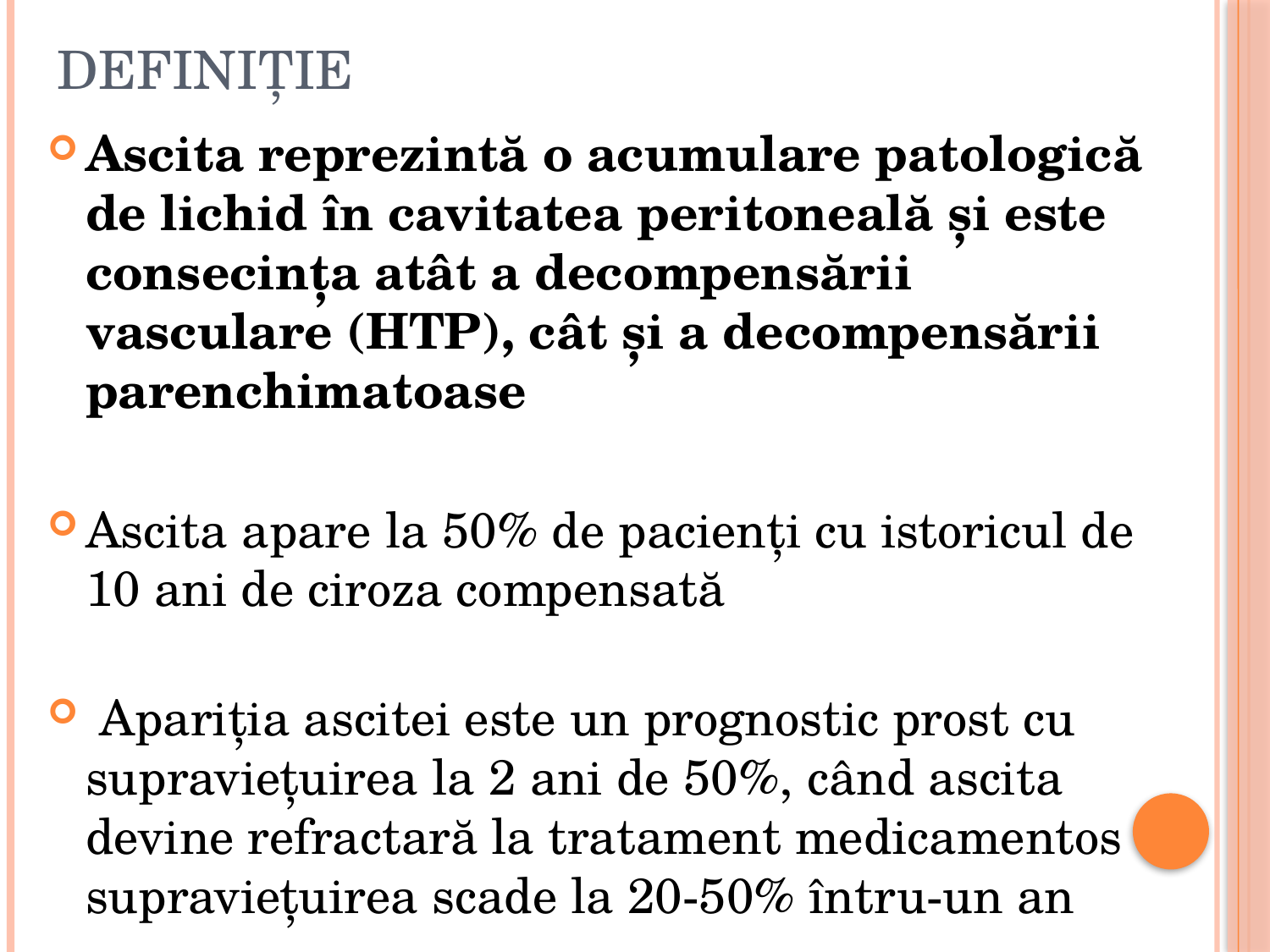

# Definiţie
Ascita reprezintă o acumulare patologică de lichid în cavitatea peritoneală şi este consecinţa atât a decompensării vasculare (HTP), cât şi a decompensării parenchimatoase

Ascita apare la 50% de pacienţi cu istoricul de 10 ani de ciroza compensată

 Apariţia ascitei este un prognostic prost cu supravieţuirea la 2 ani de 50%, când ascita devine refractară la tratament medicamentos supravieţuirea scade la 20-50% întru-un an